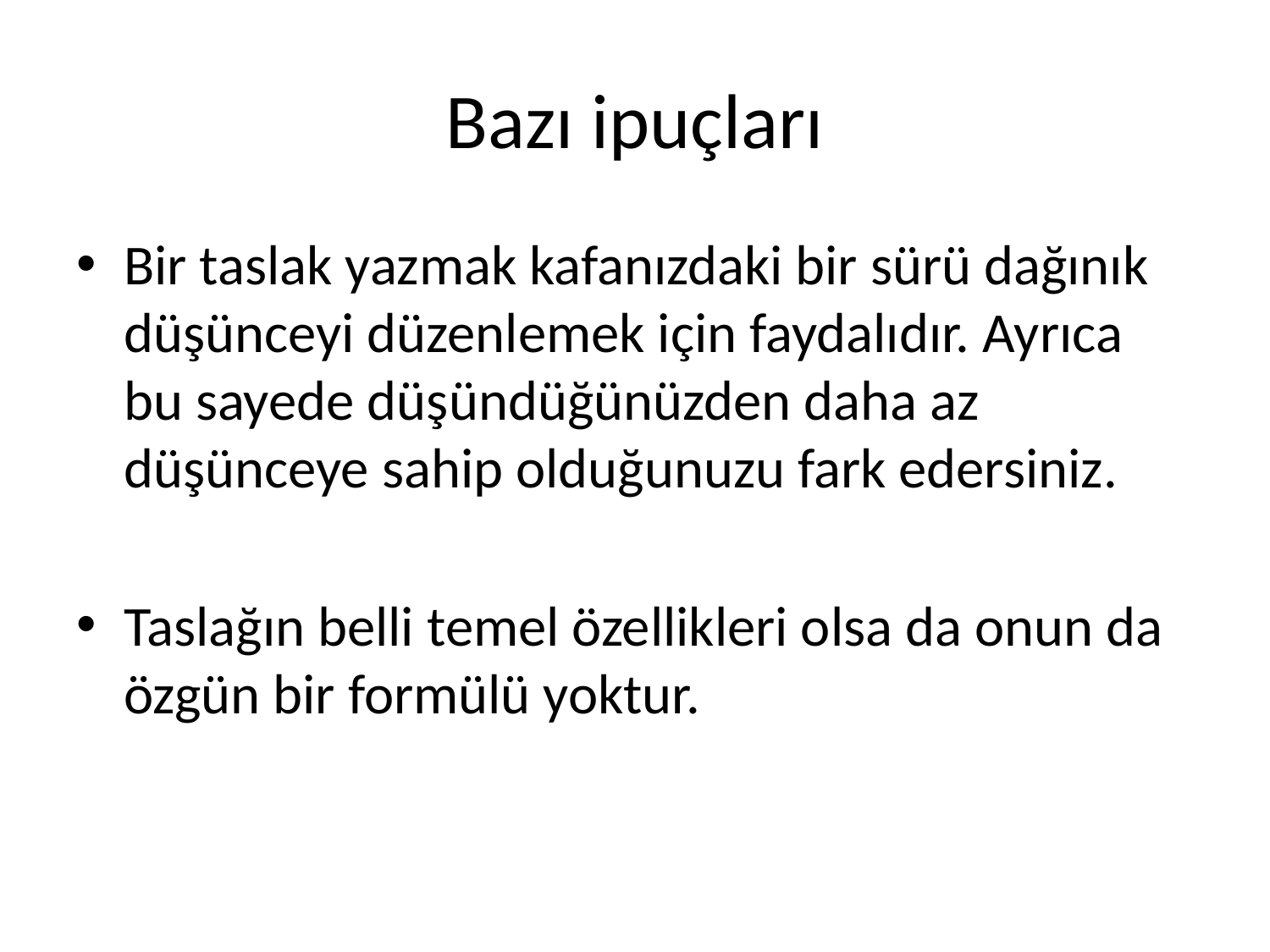

# Bazı ipuçları
Bir taslak yazmak kafanızdaki bir sürü dağınık düşünceyi düzenlemek için faydalıdır. Ayrıca bu sayede düşündüğünüzden daha az düşünceye sahip olduğunuzu fark edersiniz.

Taslağın belli temel özellikleri olsa da onun da özgün bir formülü yoktur.